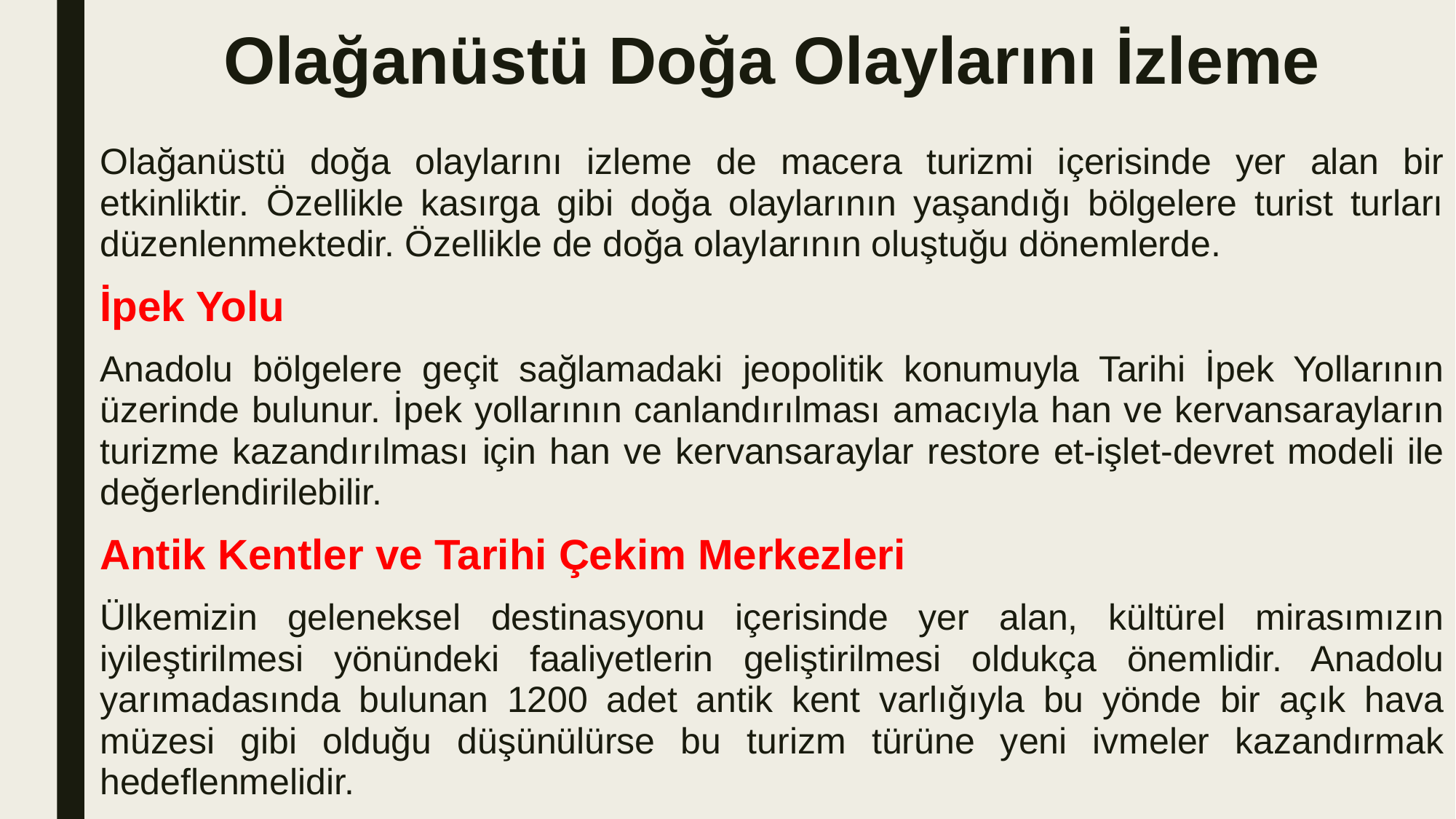

# Olağanüstü Doğa Olaylarını İzleme
Olağanüstü doğa olaylarını izleme de macera turizmi içerisinde yer alan bir etkinliktir. Özellikle kasırga gibi doğa olaylarının yaşandığı bölgelere turist turları düzenlenmektedir. Özellikle de doğa olaylarının oluştuğu dönemlerde.
İpek Yolu
Anadolu bölgelere geçit sağlamadaki jeopolitik konumuyla Tarihi İpek Yollarının üzerinde bulunur. İpek yollarının canlandırılması amacıyla han ve kervansarayların turizme kazandırılması için han ve kervansaraylar restore et-işlet-devret modeli ile değerlendirilebilir.
Antik Kentler ve Tarihi Çekim Merkezleri
Ülkemizin geleneksel destinasyonu içerisinde yer alan, kültürel mirasımızın iyileştirilmesi yönündeki faaliyetlerin geliştirilmesi oldukça önemlidir. Anadolu yarımadasında bulunan 1200 adet antik kent varlığıyla bu yönde bir açık hava müzesi gibi olduğu düşünülürse bu turizm türüne yeni ivmeler kazandırmak hedeflenmelidir.